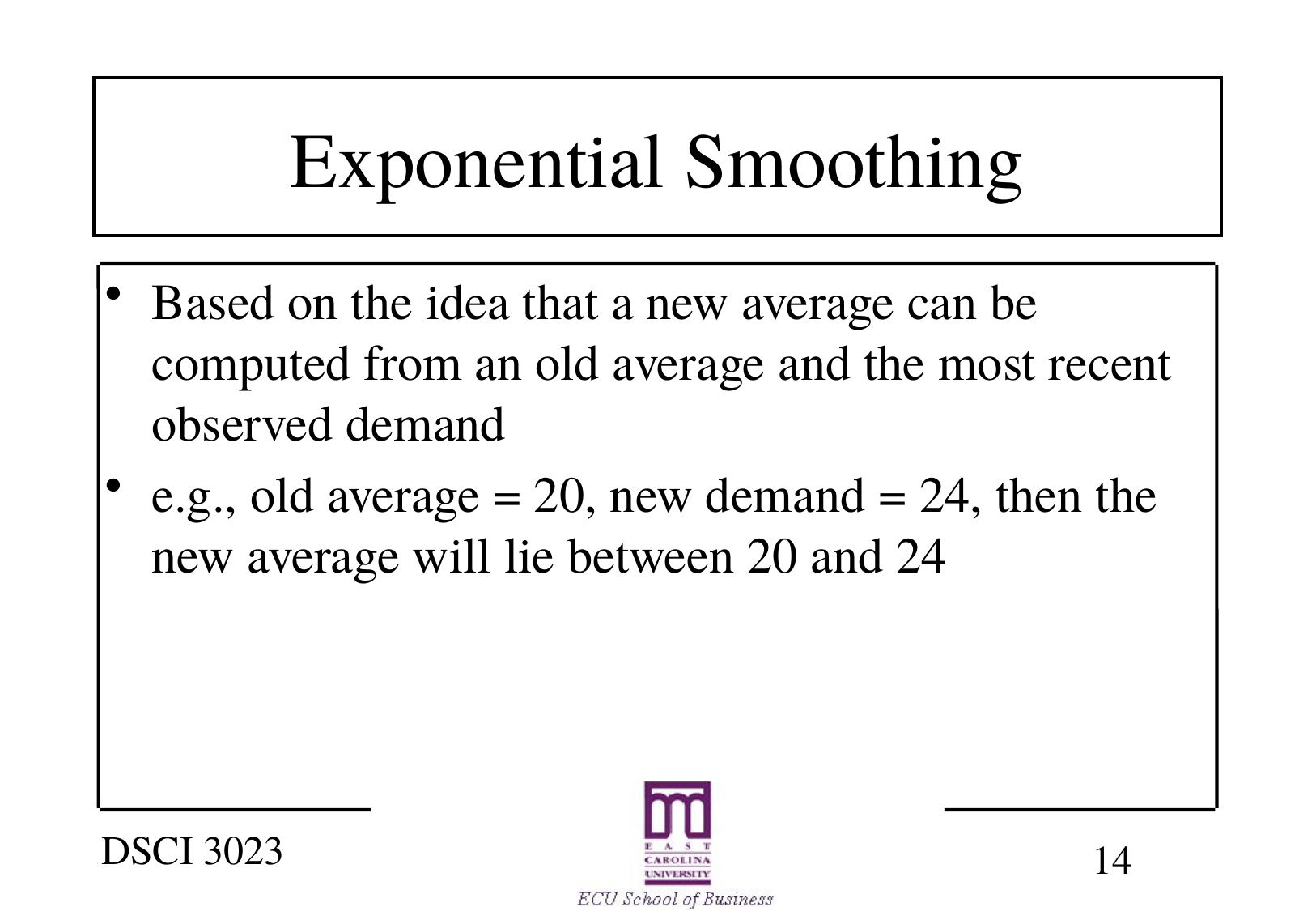

# Exponential Smoothing
Based on the idea that a new average can be computed from an old average and the most recent observed demand
e.g., old average = 20, new demand = 24, then the new average will lie between 20 and 24